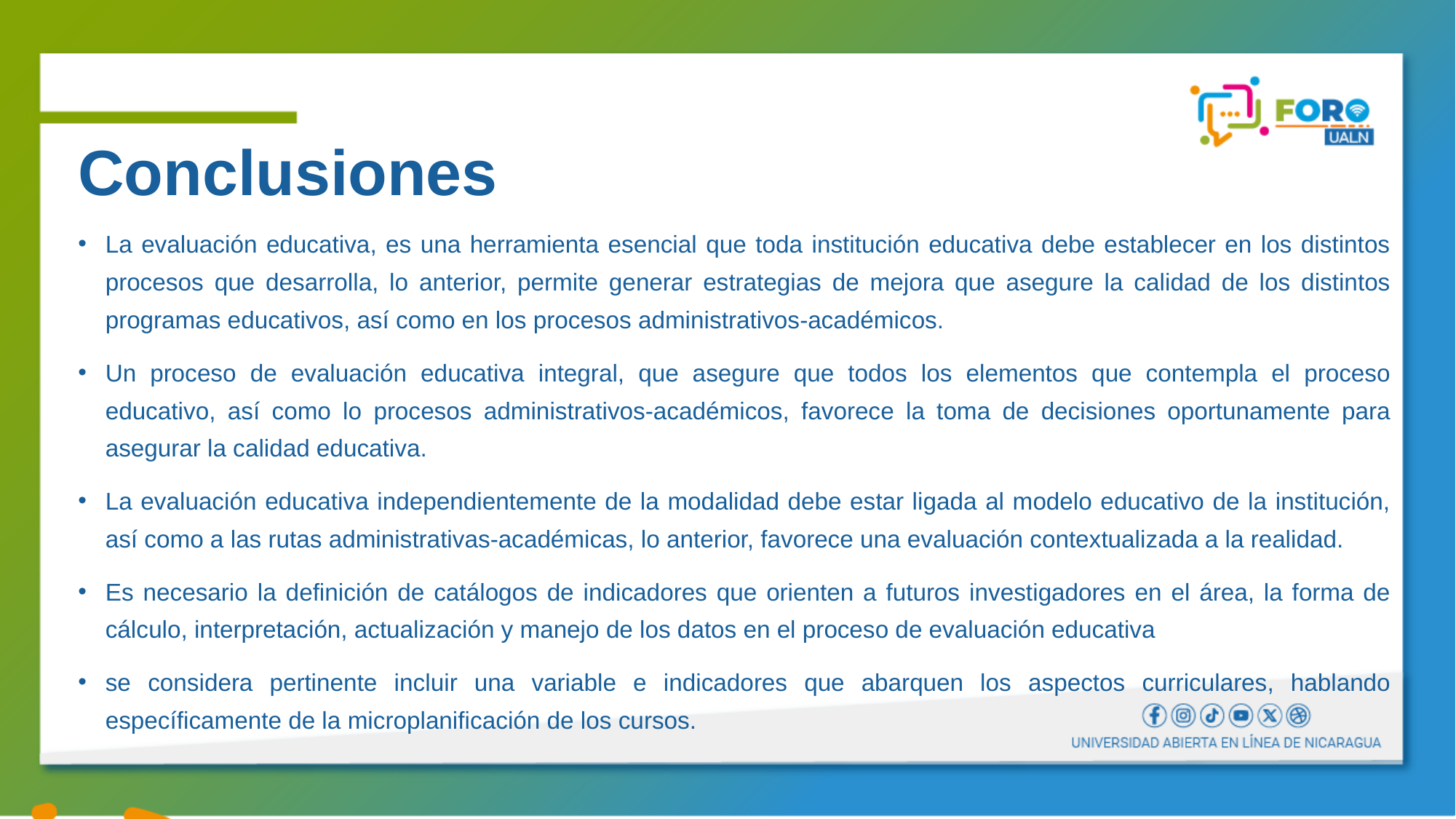

# Conclusiones
La evaluación educativa, es una herramienta esencial que toda institución educativa debe establecer en los distintos procesos que desarrolla, lo anterior, permite generar estrategias de mejora que asegure la calidad de los distintos programas educativos, así como en los procesos administrativos-académicos.
Un proceso de evaluación educativa integral, que asegure que todos los elementos que contempla el proceso educativo, así como lo procesos administrativos-académicos, favorece la toma de decisiones oportunamente para asegurar la calidad educativa.
La evaluación educativa independientemente de la modalidad debe estar ligada al modelo educativo de la institución, así como a las rutas administrativas-académicas, lo anterior, favorece una evaluación contextualizada a la realidad.
Es necesario la definición de catálogos de indicadores que orienten a futuros investigadores en el área, la forma de cálculo, interpretación, actualización y manejo de los datos en el proceso de evaluación educativa
se considera pertinente incluir una variable e indicadores que abarquen los aspectos curriculares, hablando específicamente de la microplanificación de los cursos.